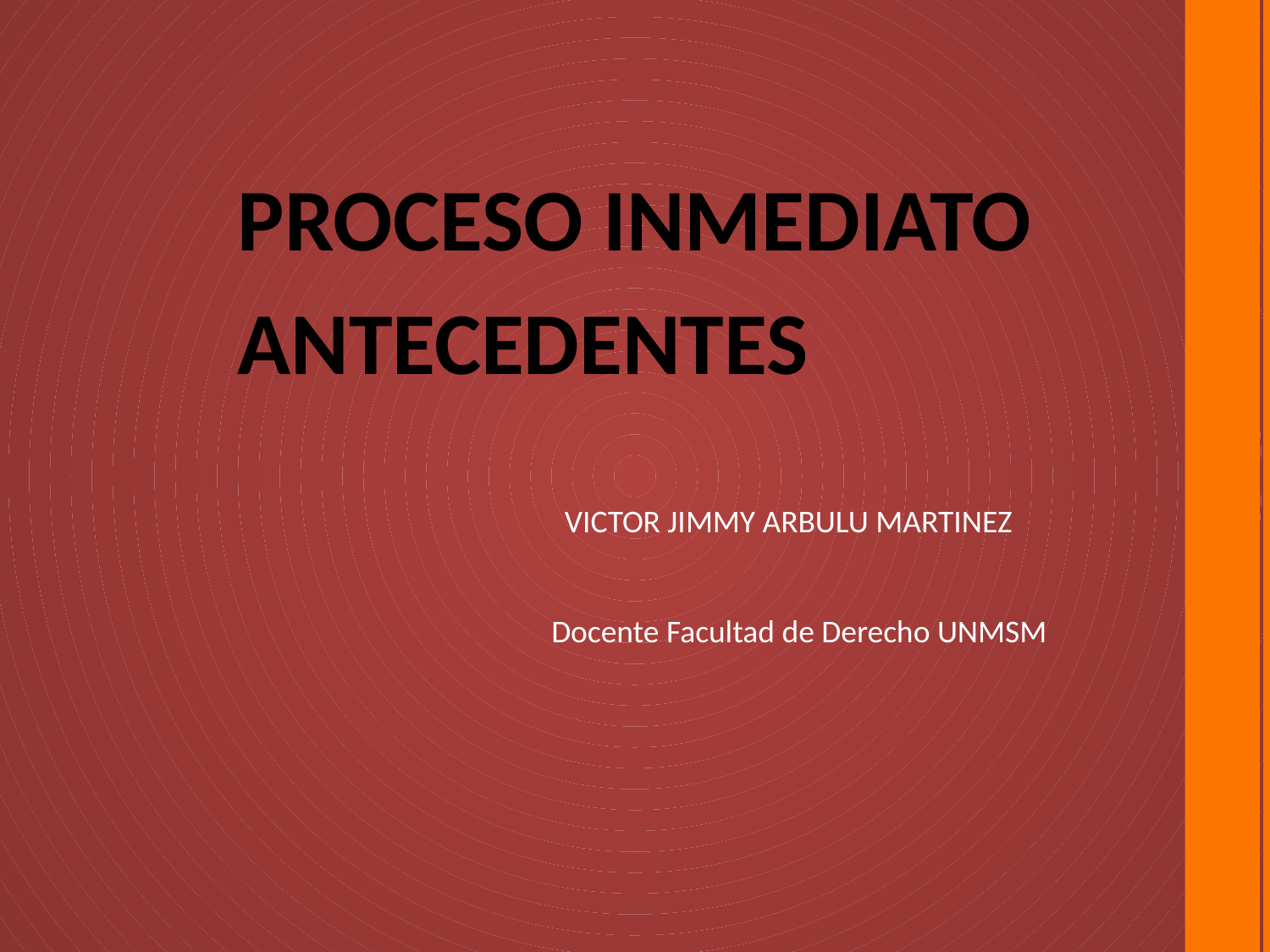

PROCESO INMEDIATO
ANTECEDENTES
VICTOR JIMMY ARBULU MARTINEZ
Docente Facultad de Derecho UNMSM